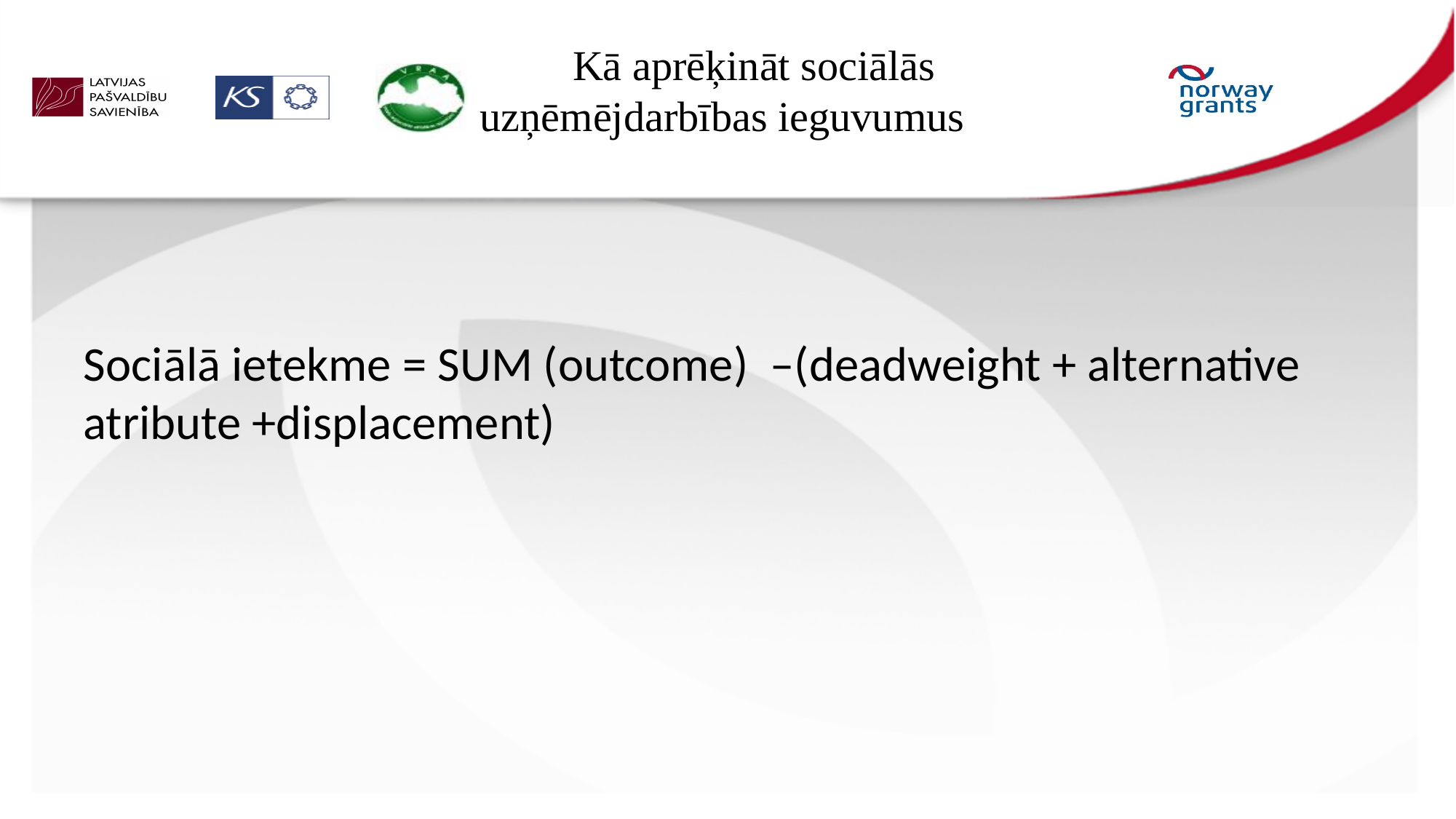

# Kā aprēķināt sociālās uzņēmējdarbības ieguvumus

Sociālā ietekme = SUM (outcome)  –(deadweight + alternative atribute +displacement)